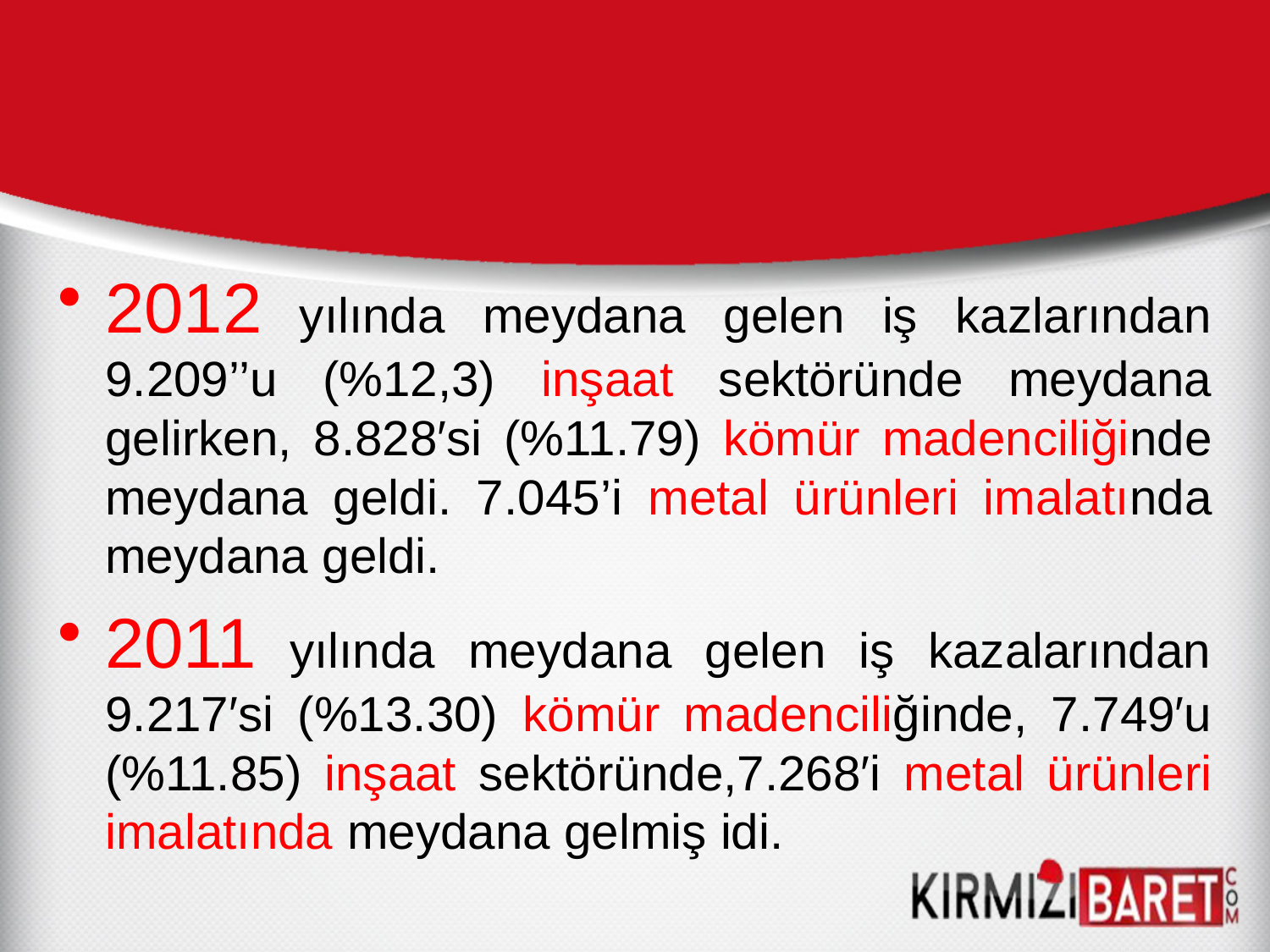

2012 yılında meydana gelen iş kazlarından 9.209’’u (%12,3) inşaat sektöründe meydana gelirken, 8.828′si (%11.79) kömür madenciliğinde meydana geldi. 7.045’i metal ürünleri imalatında meydana geldi.
2011 yılında meydana gelen iş kazalarından 9.217′si (%13.30) kömür madenciliğinde, 7.749′u (%11.85) inşaat sektöründe,7.268′i metal ürünleri imalatında meydana gelmiş idi.